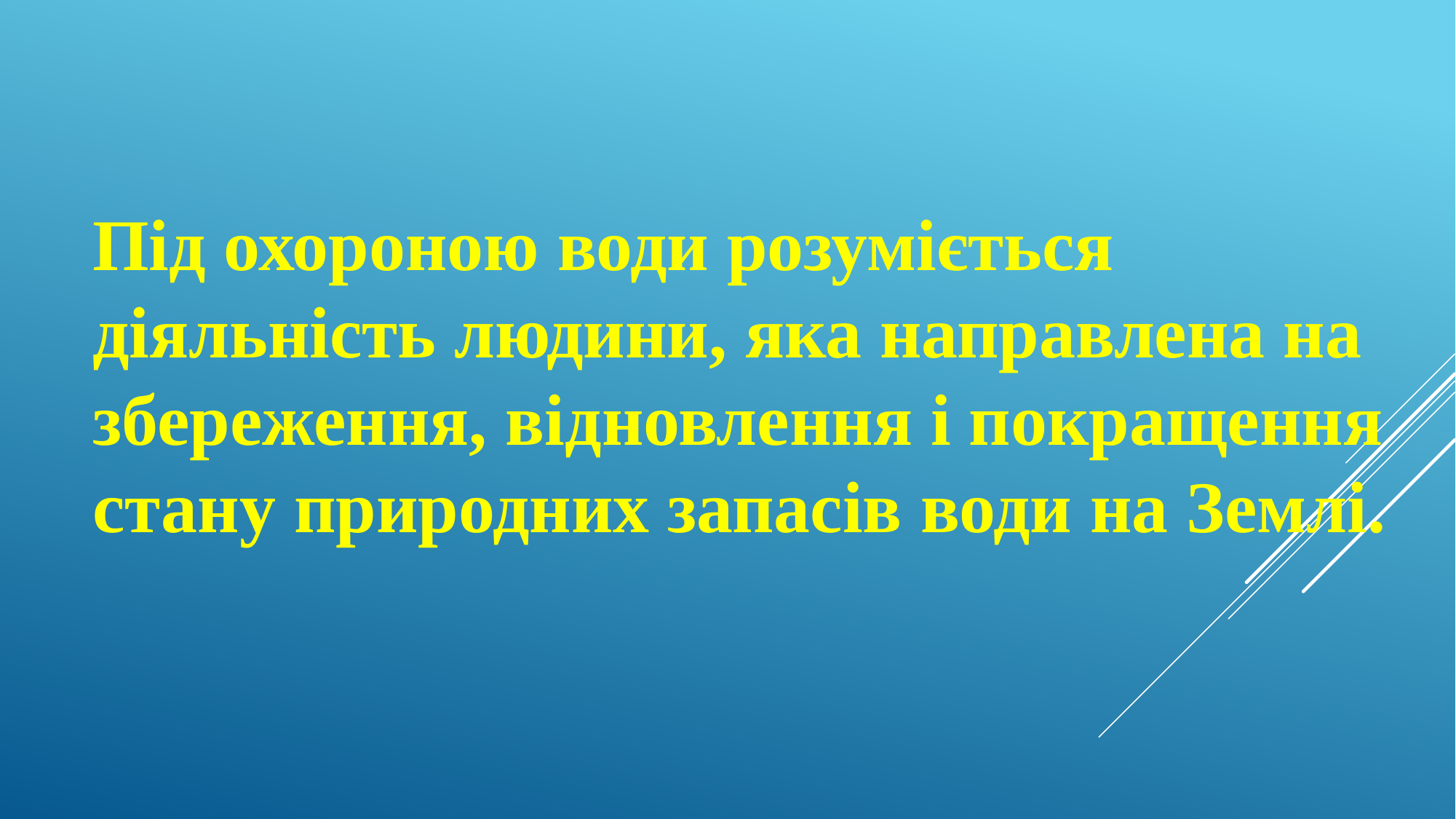

Під охороною води розуміється діяльність людини, яка направлена на збереження, відновлення і покращення стану природних запасів води на Землі.